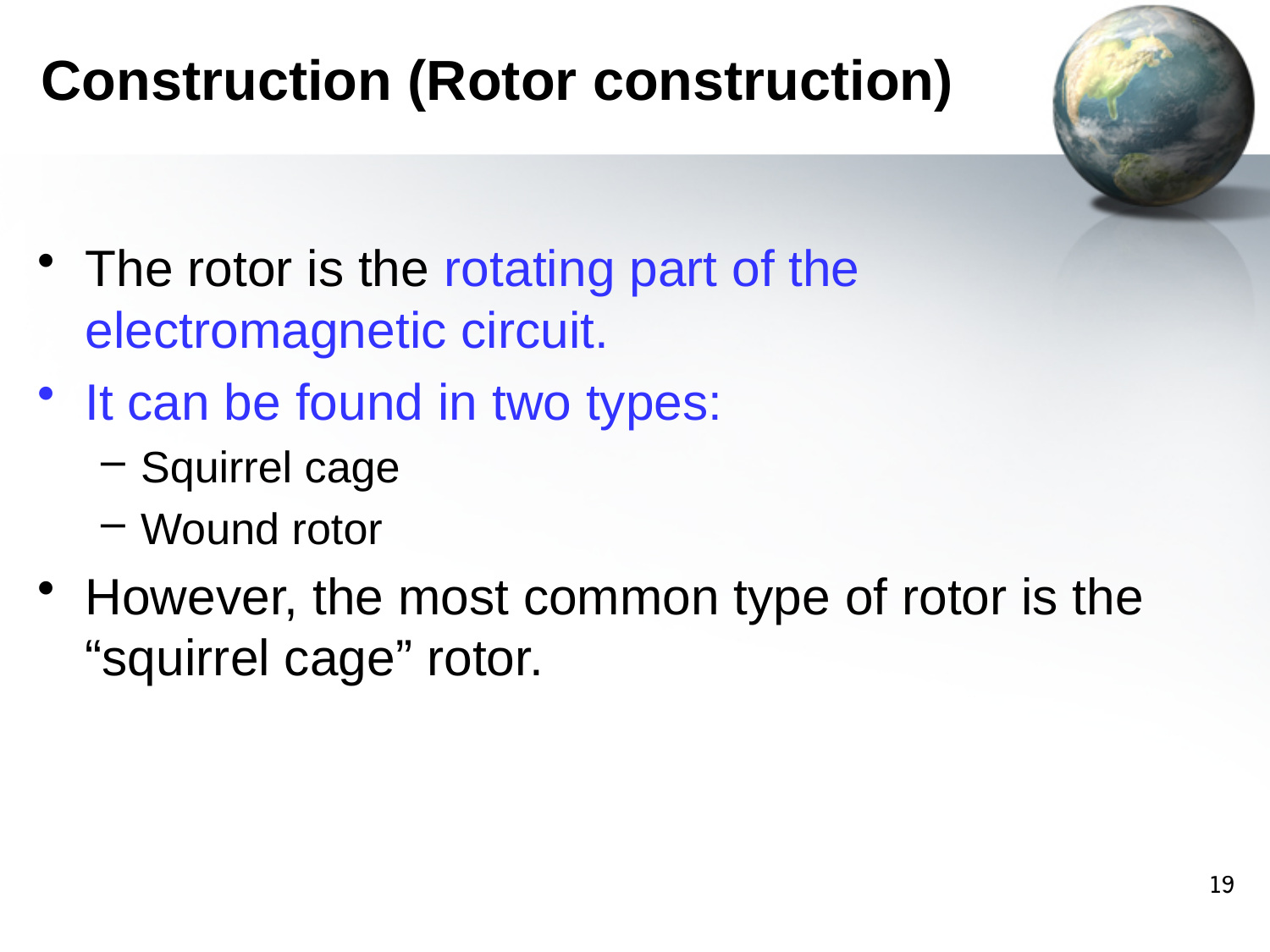

# Construction (Rotor construction)
The rotor is the rotating part of the electromagnetic circuit.
It can be found in two types:
Squirrel cage
Wound rotor
However, the most common type of rotor is the “squirrel cage” rotor.

19